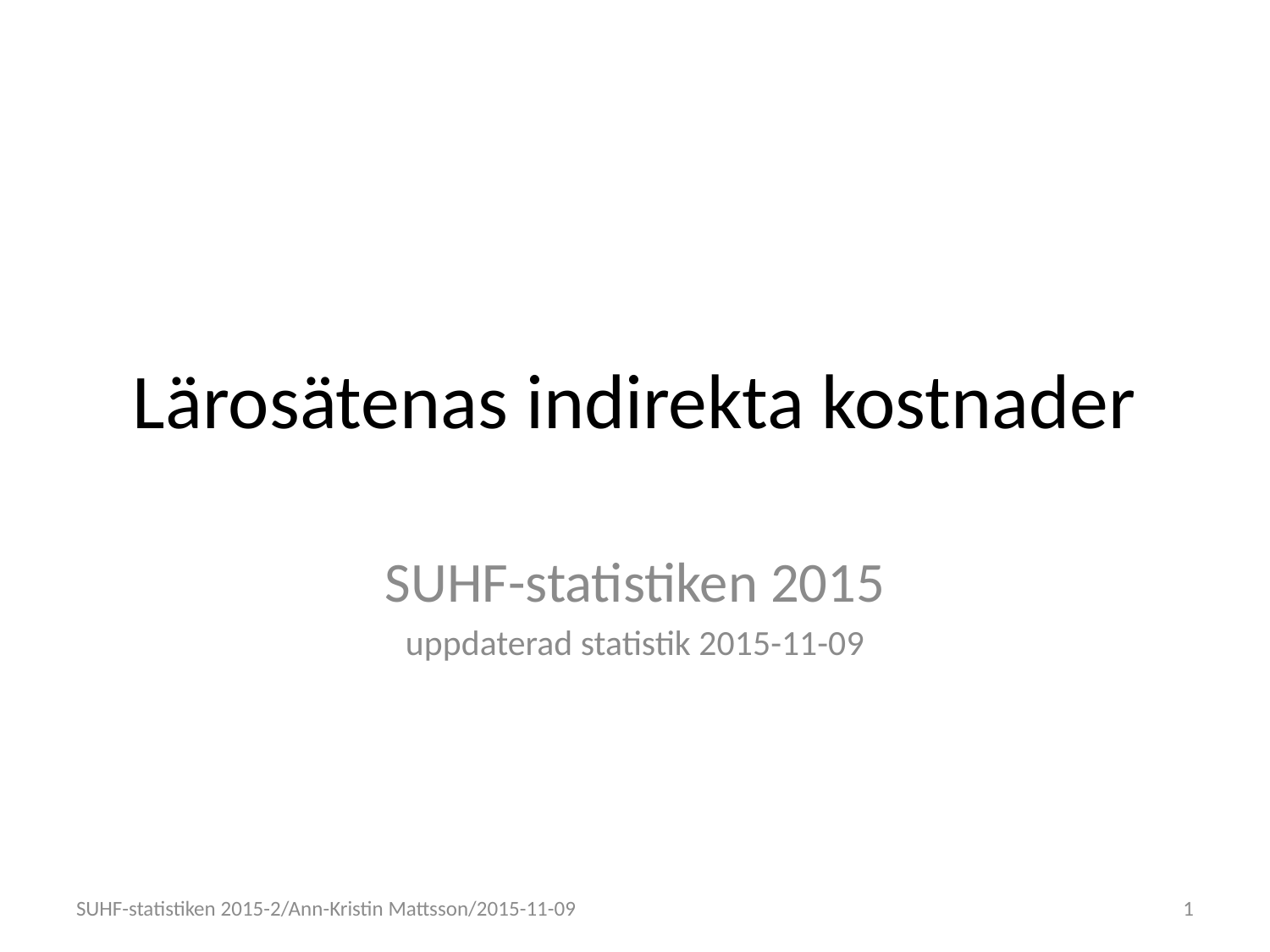

# Lärosätenas indirekta kostnader
SUHF-statistiken 2015
uppdaterad statistik 2015-11-09
SUHF-statistiken 2015-2/Ann-Kristin Mattsson/2015-11-09
1